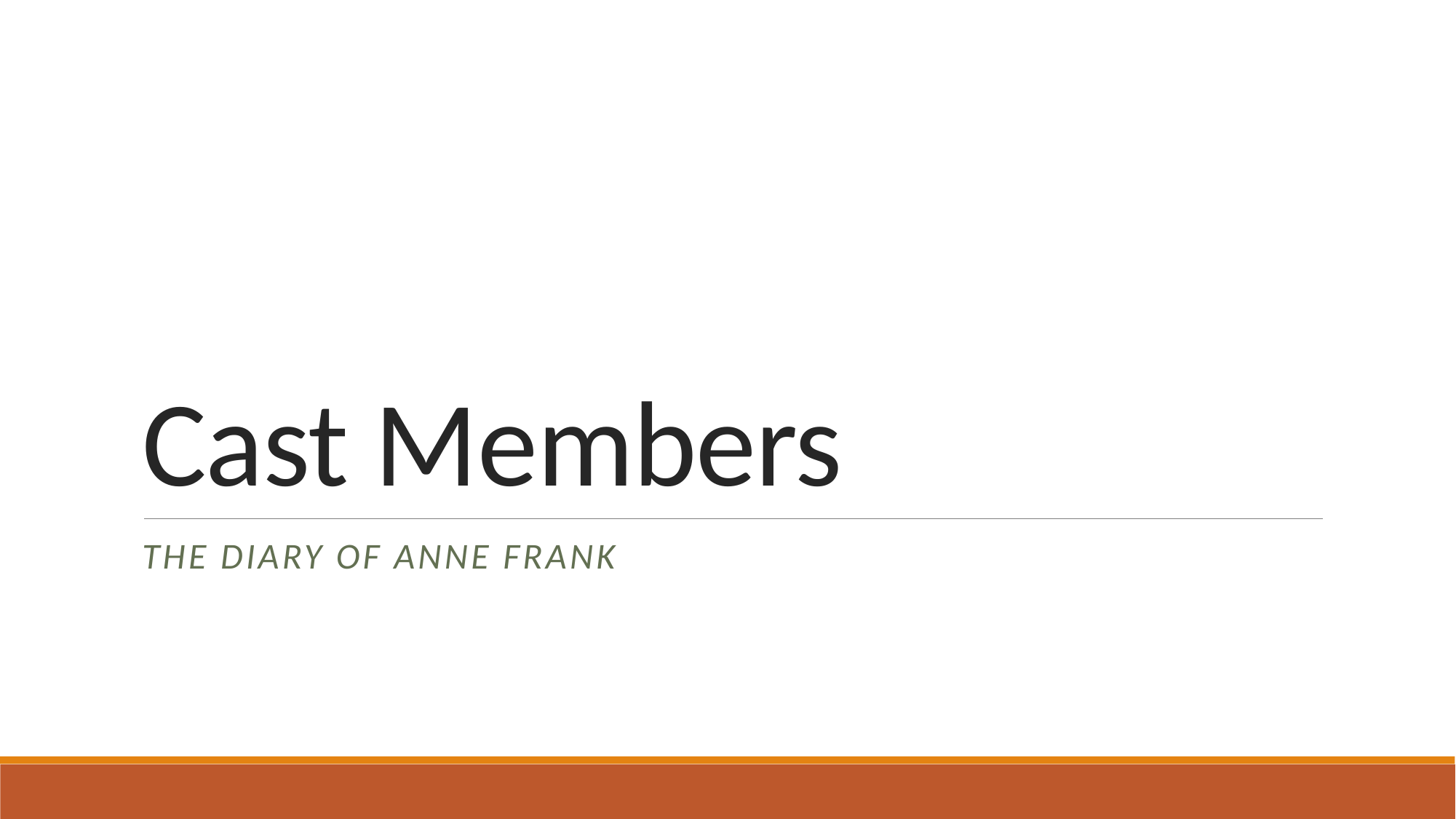

# Cast Members
The diary of anne frank